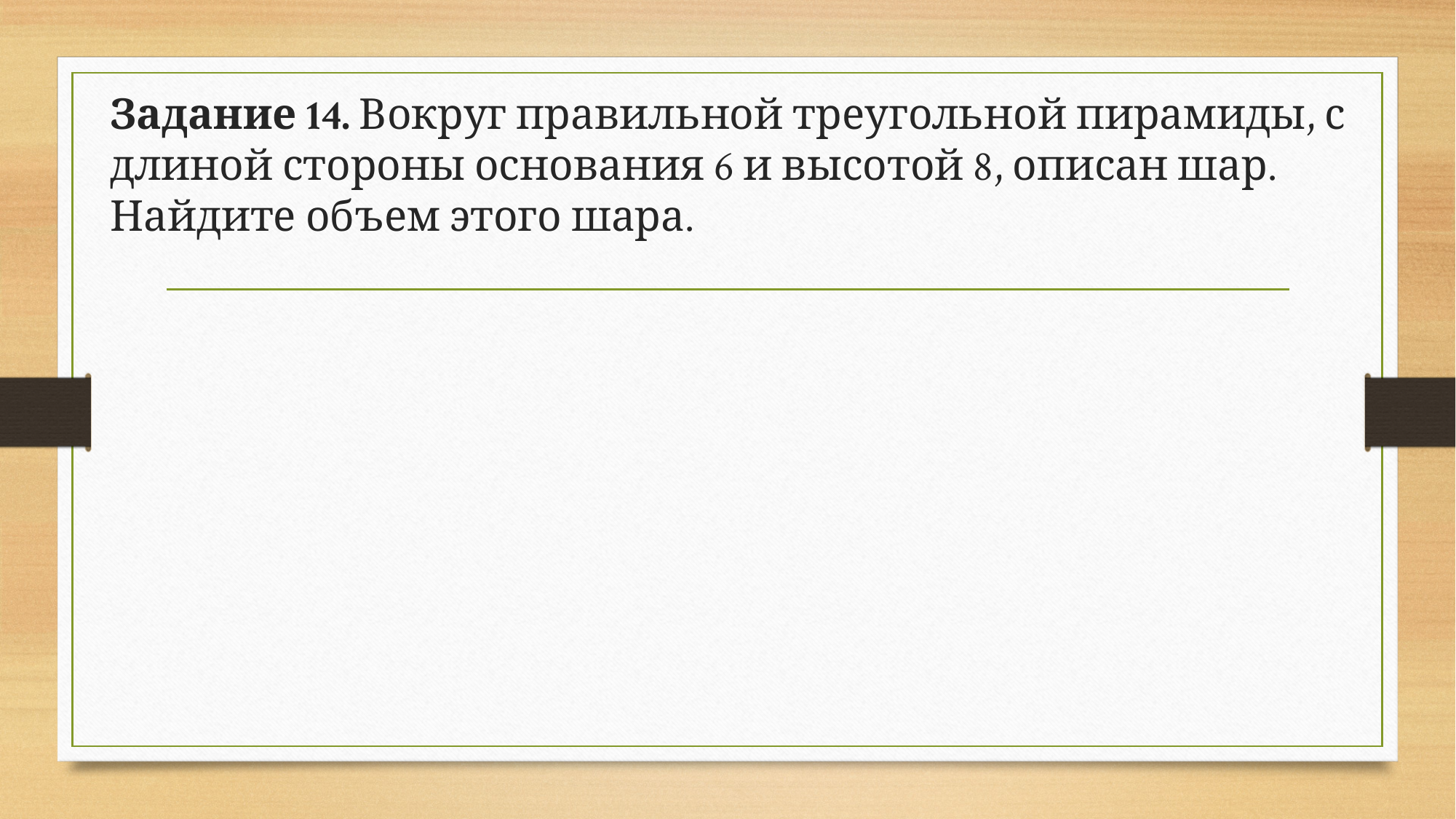

# Задание 14. Вокруг правильной треугольной пирамиды, с длиной стороны основания 6 и высотой 8, описан шар. Найдите объем этого шара.